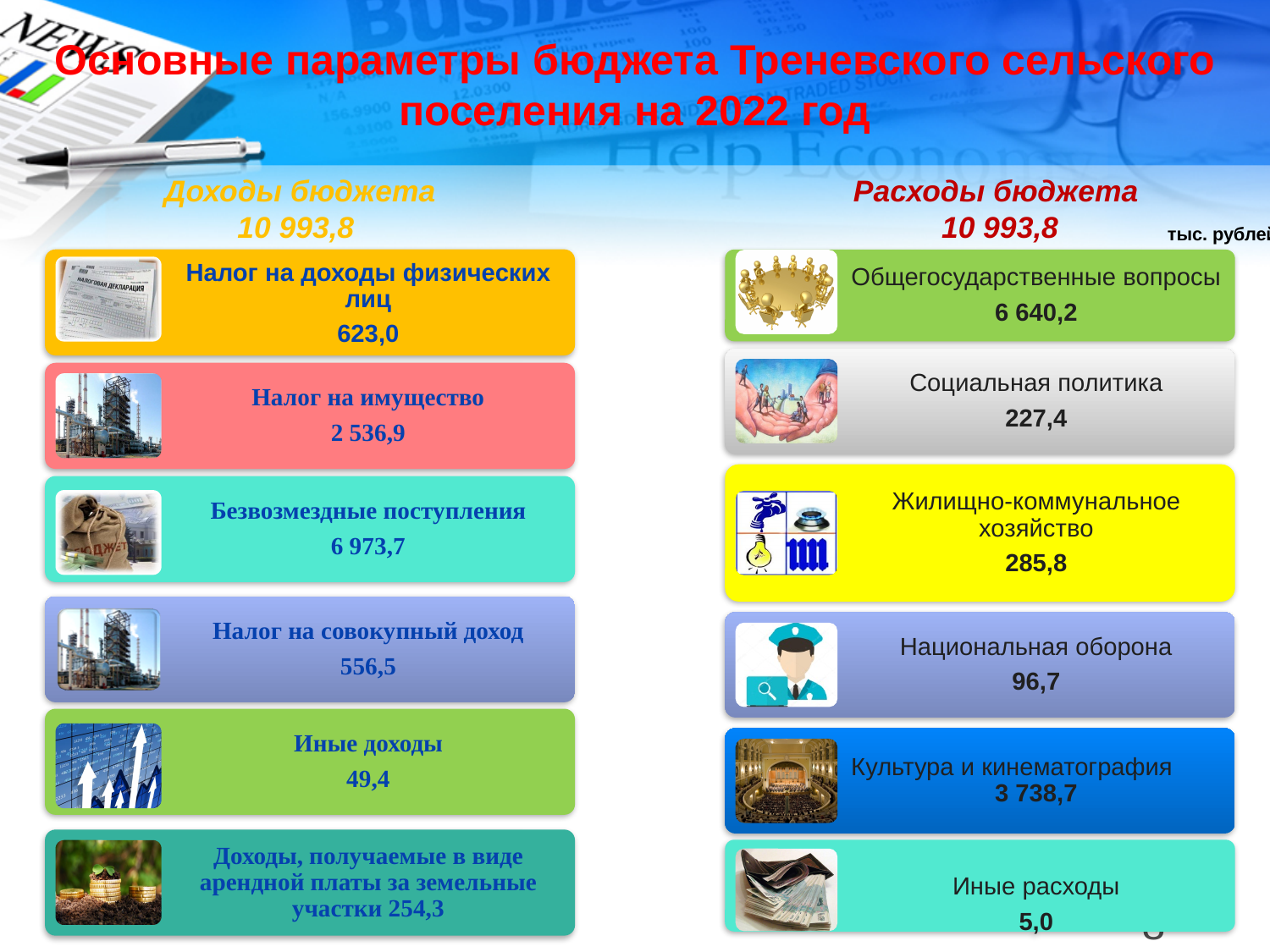

# Основные параметры бюджета Треневского сельского поселения на 2022 год
Доходы бюджета
10 993,8
Расходы бюджета
10 993,8
тыс. рублей

Налог на доходы физических лиц
623,0

Налог на имущество
2 536,9
Безвозмездные поступления
6 973,7
Налог на совокупный доход
556,5
Иные доходы
49,4
Доходы, получаемые в виде арендной платы за земельные участки 254,3
Общегосударственные вопросы
6 640,2
Социальная политика
227,4
Жилищно-коммунальное хозяйство
285,8
Национальная оборона
96,7
Культура и кинематография        3 738,7

Иные расходы
5,0
8